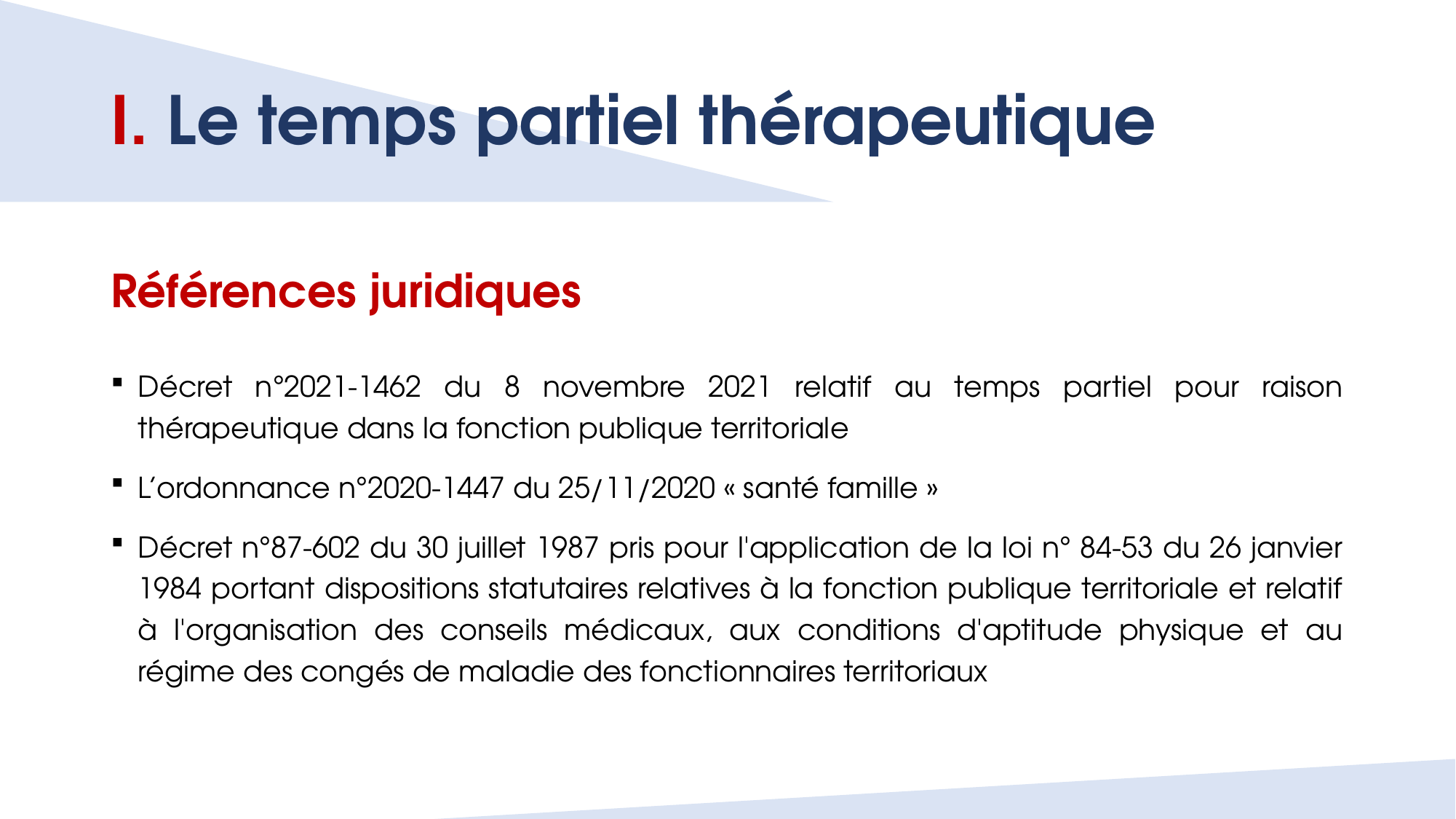

# I. Le temps partiel thérapeutique
Références juridiques

Décret n°2021-1462 du 8 novembre 2021 relatif au temps partiel pour raison thérapeutique dans la fonction publique territoriale
L’ordonnance n°2020-1447 du 25/11/2020 « santé famille »
Décret n°87-602 du 30 juillet 1987 pris pour l'application de la loi n° 84-53 du 26 janvier 1984 portant dispositions statutaires relatives à la fonction publique territoriale et relatif à l'organisation des conseils médicaux, aux conditions d'aptitude physique et au régime des congés de maladie des fonctionnaires territoriaux

3